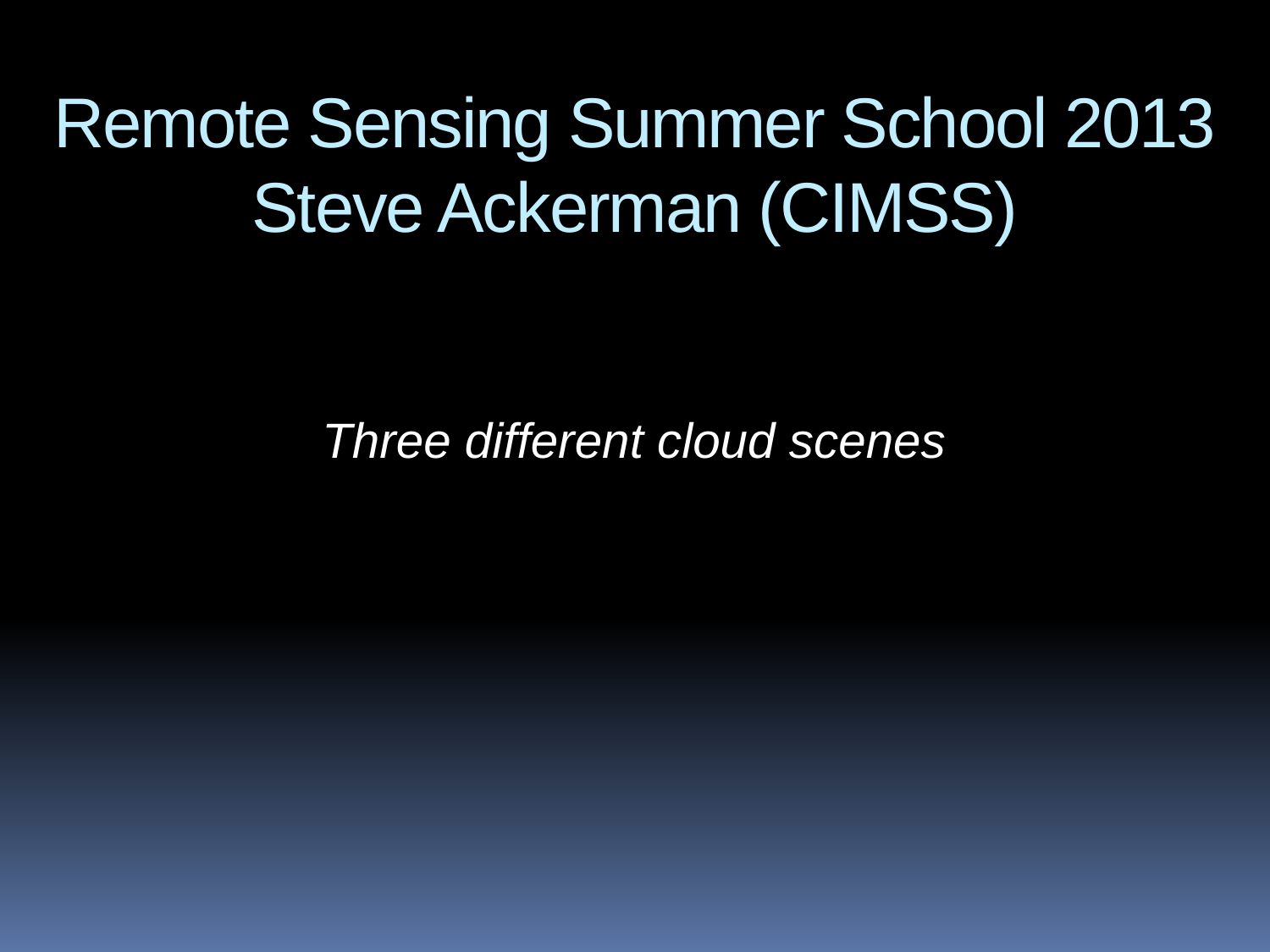

# Remote Sensing Summer School 2013 Steve Ackerman (CIMSS)
Three different cloud scenes